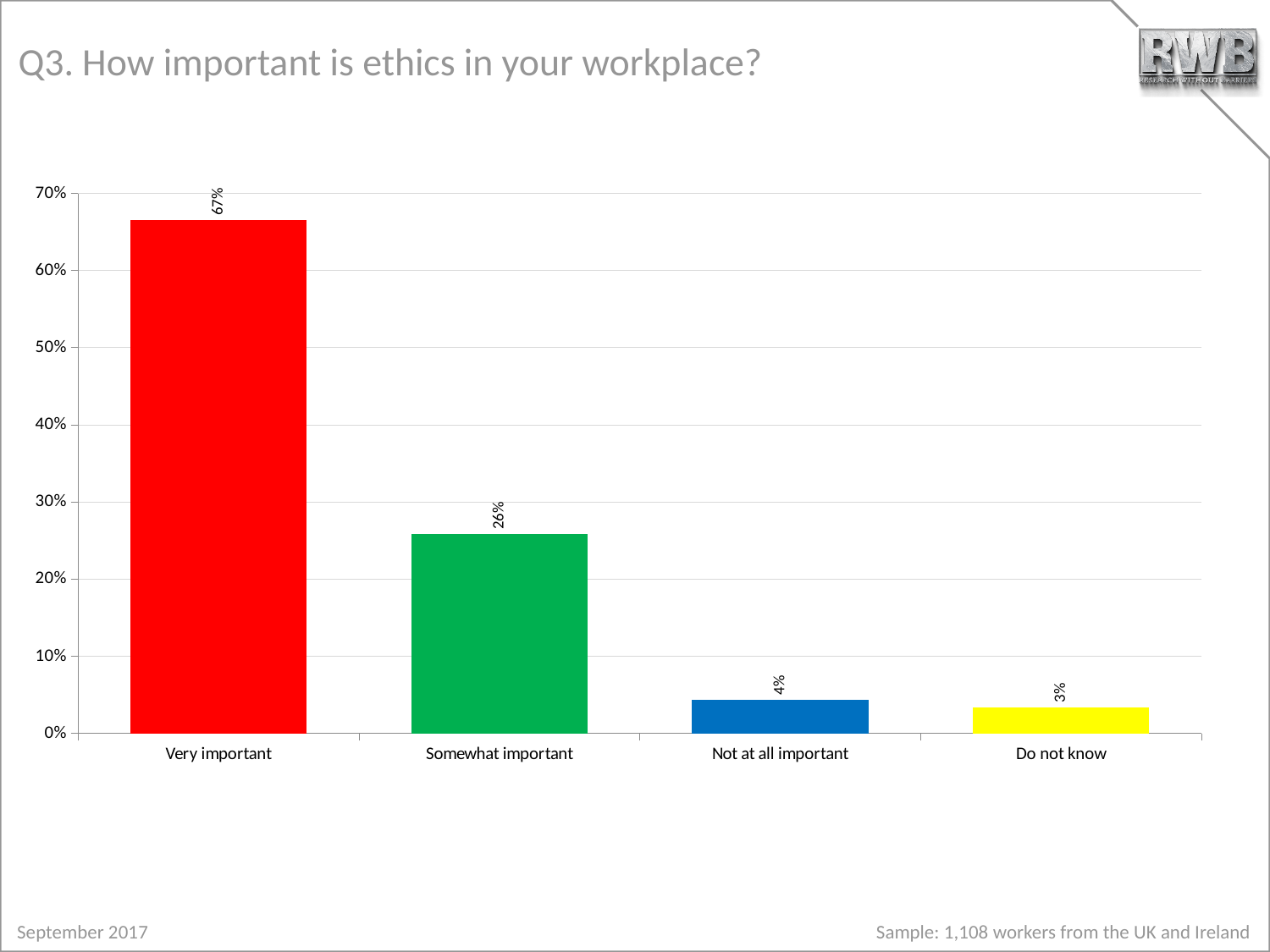

# Q3. How important is ethics in your workplace?

### Chart

| Category | % |
|---|---|
| Very important | 0.6651624548735999 |
| Somewhat important | 0.2581227436823 |
| Not at all important | 0.04332129963899 |
| Do not know | 0.03339350180505 |